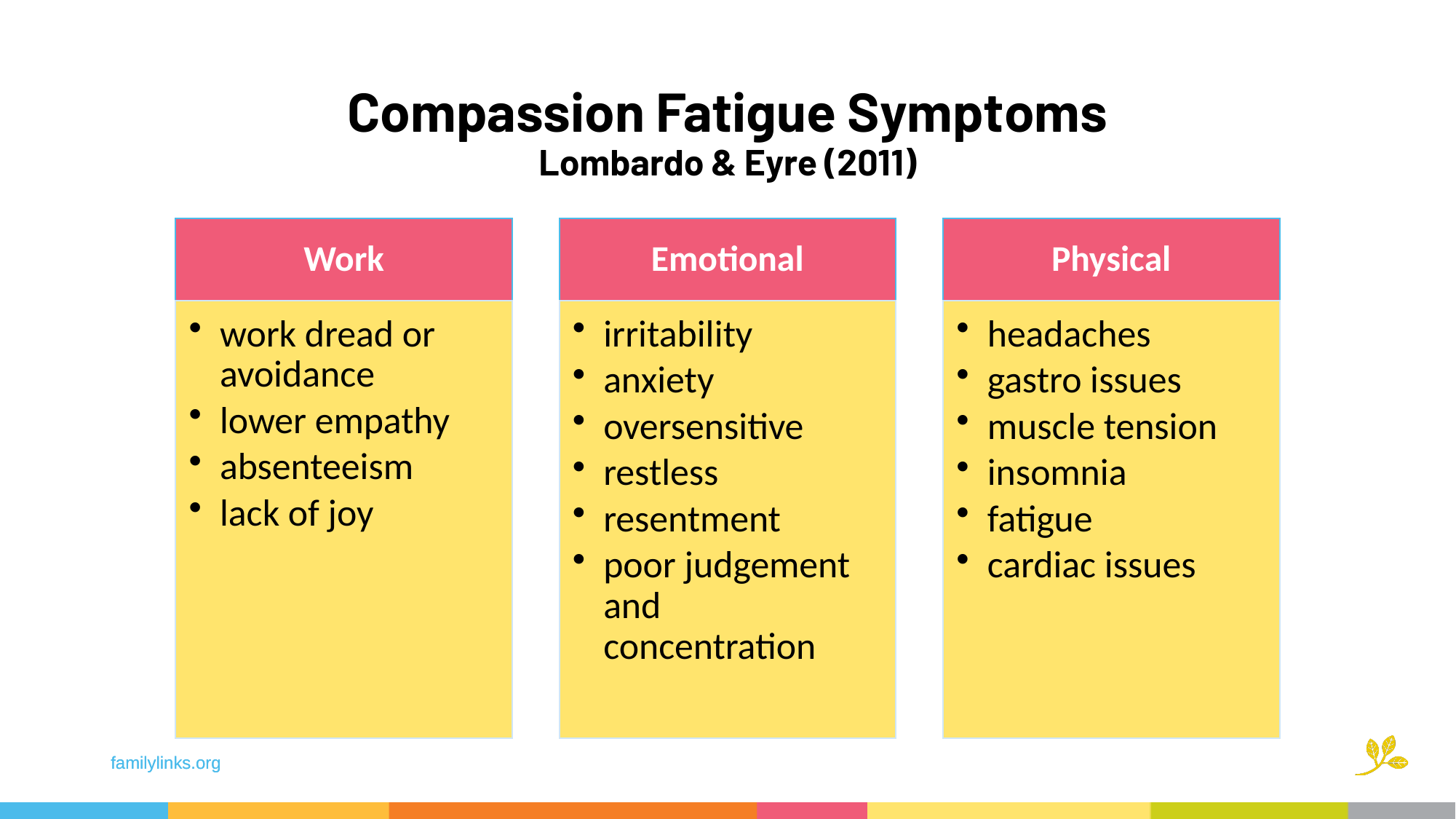

# Compassion Fatigue Symptoms Lombardo & Eyre (2011)
Work
Emotional
Physical
work dread or avoidance
lower empathy
absenteeism
lack of joy
irritability
anxiety
oversensitive
restless
resentment
poor judgement and concentration
headaches
gastro issues
muscle tension
insomnia
fatigue
cardiac issues